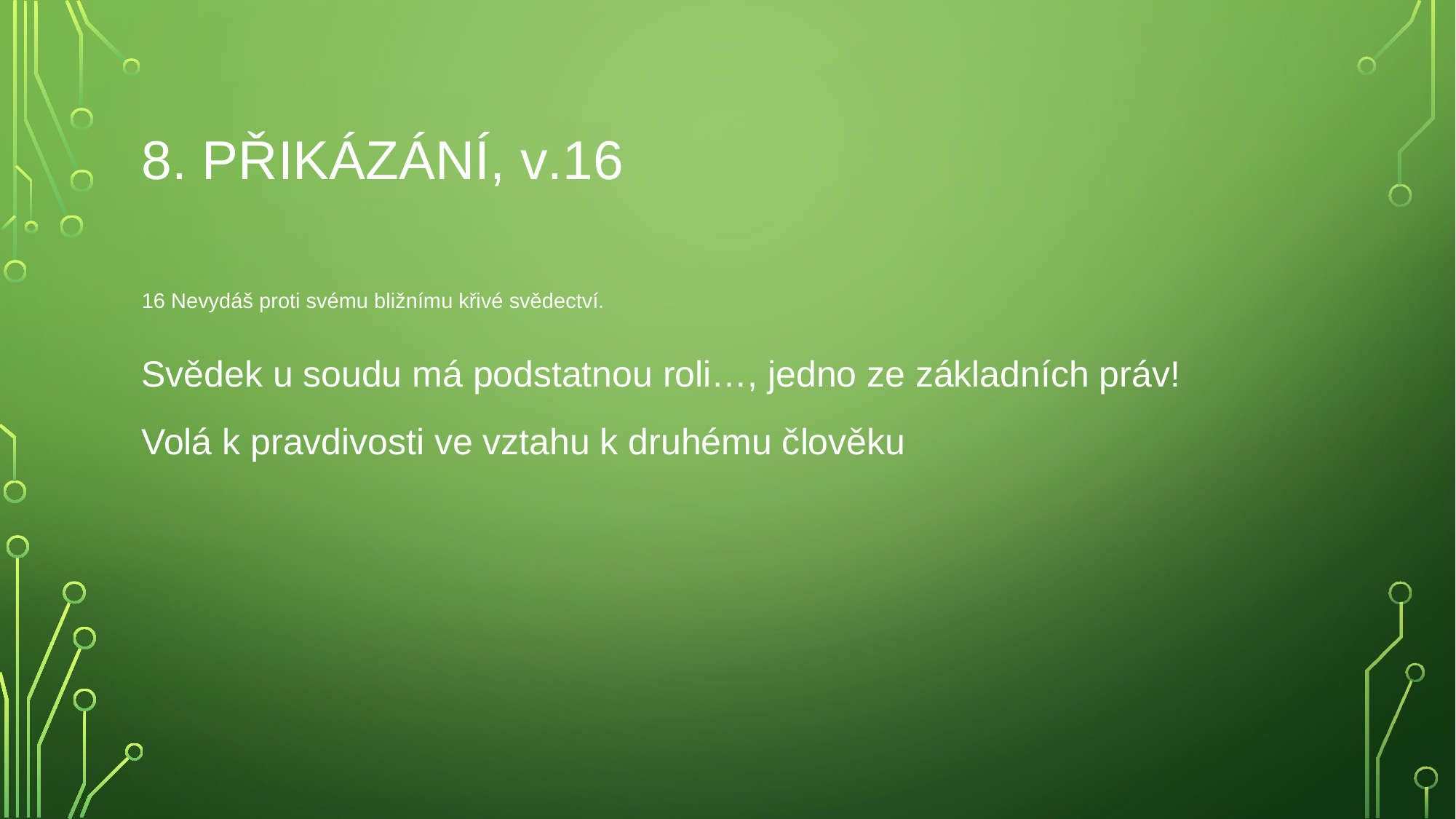

# 8. přikázání, v.16
16 Nevydáš proti svému bližnímu křivé svědectví.
Svědek u soudu má podstatnou roli…, jedno ze základních práv!
Volá k pravdivosti ve vztahu k druhému člověku